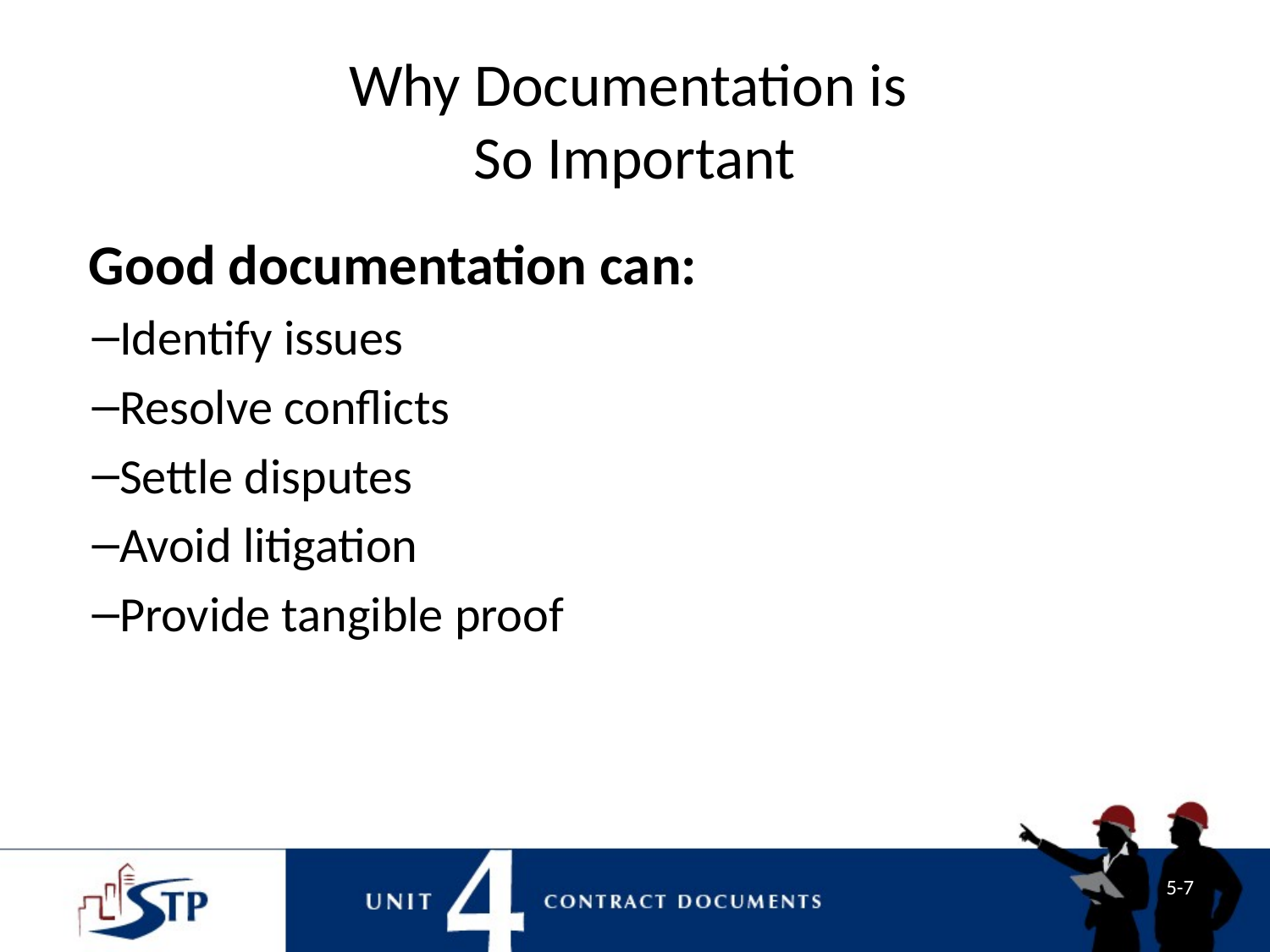

# Why Documentation is So Important
 Good documentation can:
Identify issues
Resolve conflicts
Settle disputes
Avoid litigation
Provide tangible proof
5-7